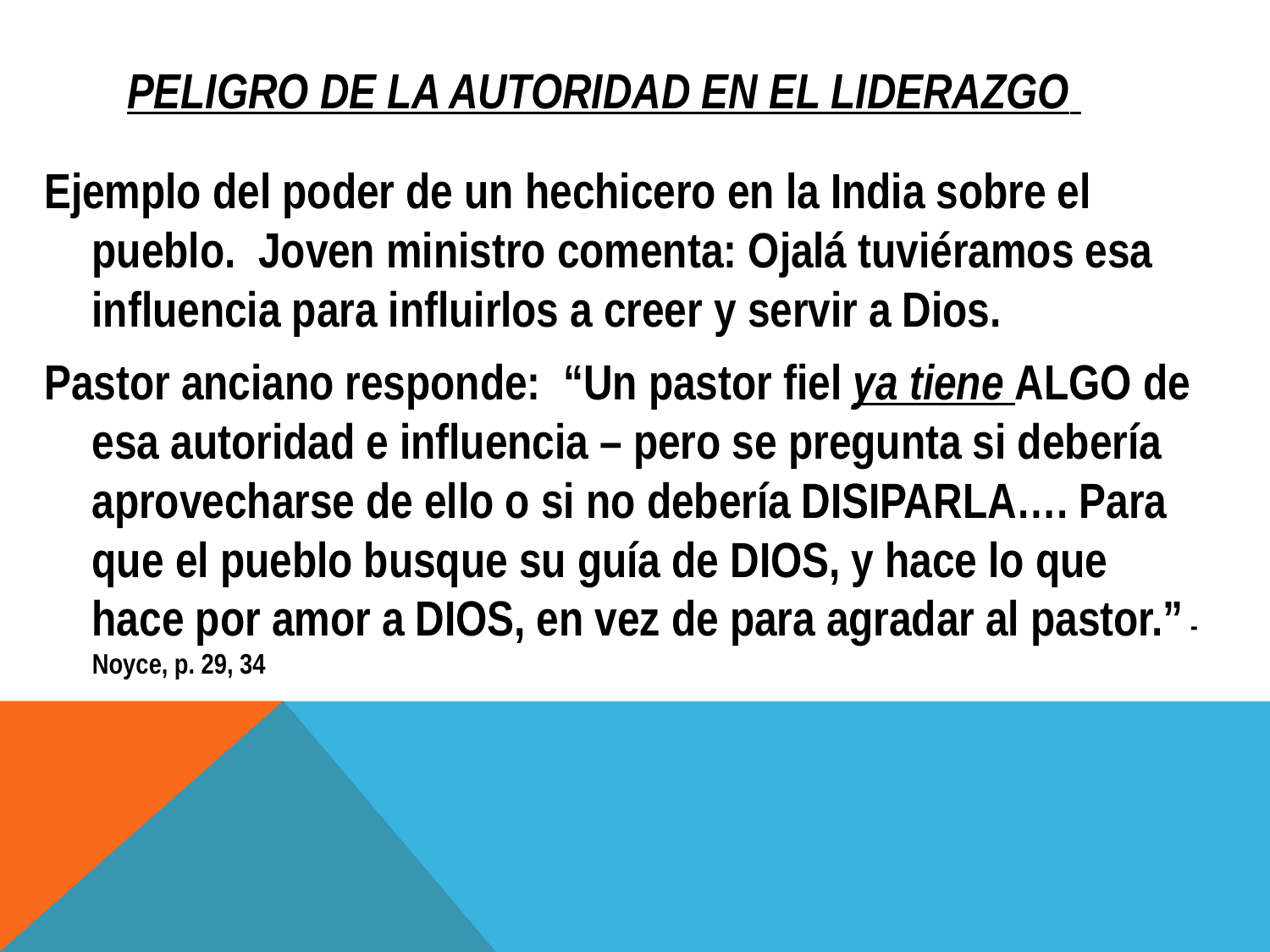

# Peligro de la autoridad en el liderazgo
Ejemplo del poder de un hechicero en la India sobre el pueblo.  Joven ministro comenta: Ojalá tuviéramos esa influencia para influirlos a creer y servir a Dios.
Pastor anciano responde:  “Un pastor fiel ya tiene ALGO de esa autoridad e influencia – pero se pregunta si debería aprovecharse de ello o si no debería DISIPARLA…. Para que el pueblo busque su guía de DIOS, y hace lo que hace por amor a DIOS, en vez de para agradar al pastor.” -  Noyce, p. 29, 34